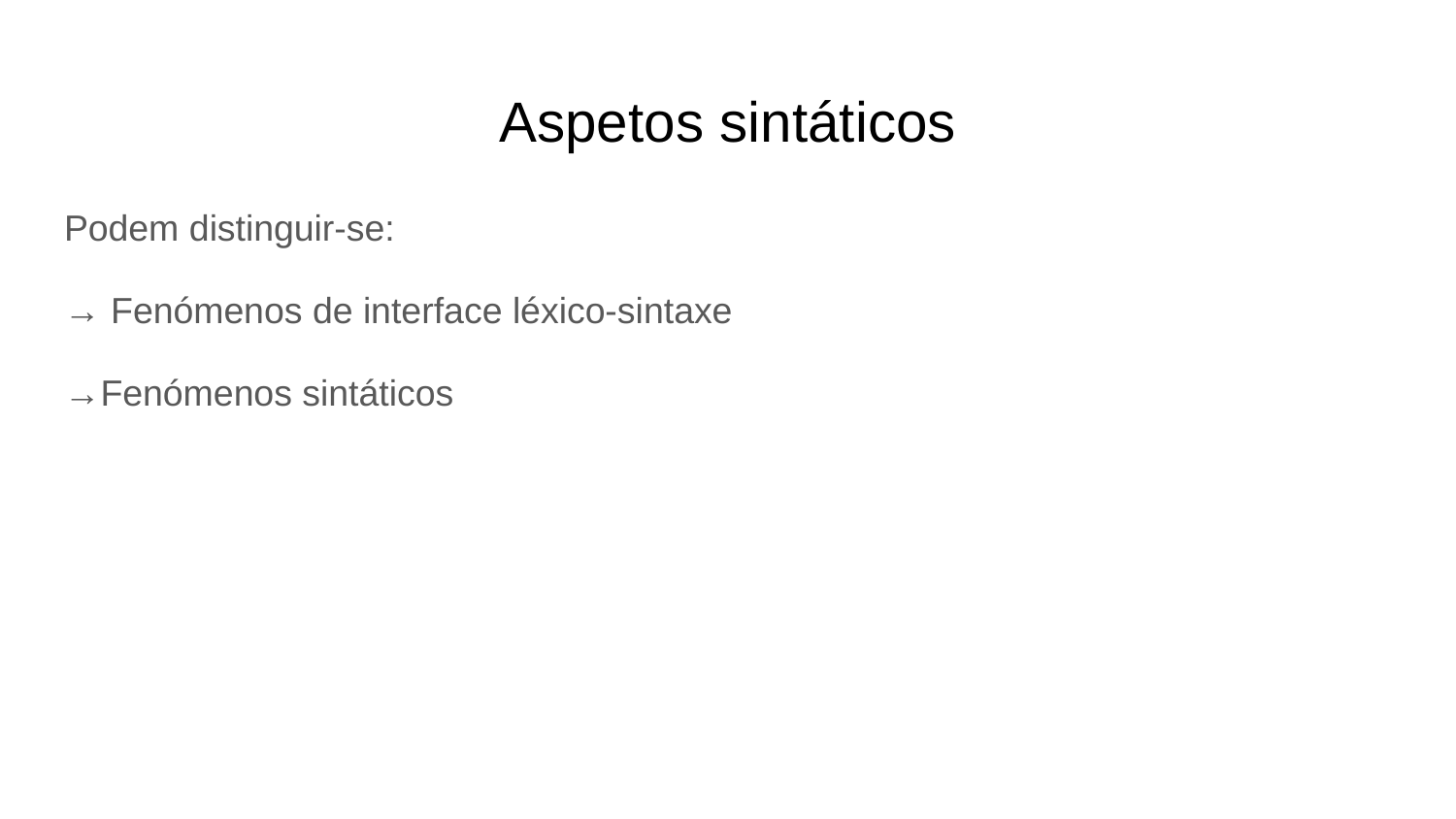

# Aspetos sintáticos
Podem distinguir-se:
→ Fenómenos de interface léxico-sintaxe
→Fenómenos sintáticos